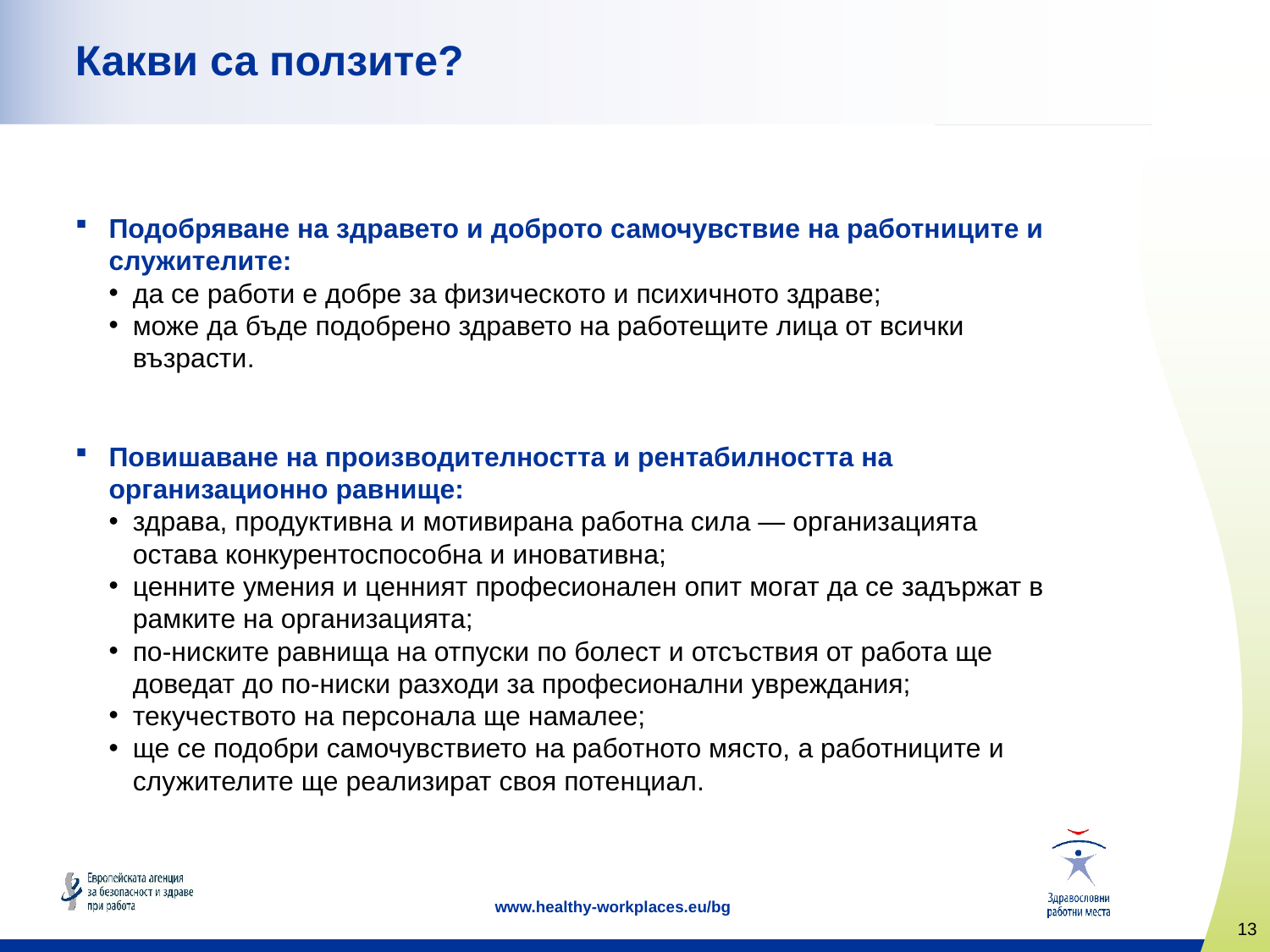

# Какви са ползите?
Подобряване на здравето и доброто самочувствие на работниците и служителите:
да се работи е добре за физическото и психичното здраве;
може да бъде подобрено здравето на работещите лица от всички възрасти.

Повишаване на производителността и рентабилността на организационно равнище:
здрава, продуктивна и мотивирана работна сила — организацията остава конкурентоспособна и иновативна;
ценните умения и ценният професионален опит могат да се задържат в рамките на организацията;
по-ниските равнища на отпуски по болест и отсъствия от работа ще доведат до по-ниски разходи за професионални увреждания;
текучеството на персонала ще намалее;
ще се подобри самочувствието на работното място, а работниците и служителите ще реализират своя потенциал.